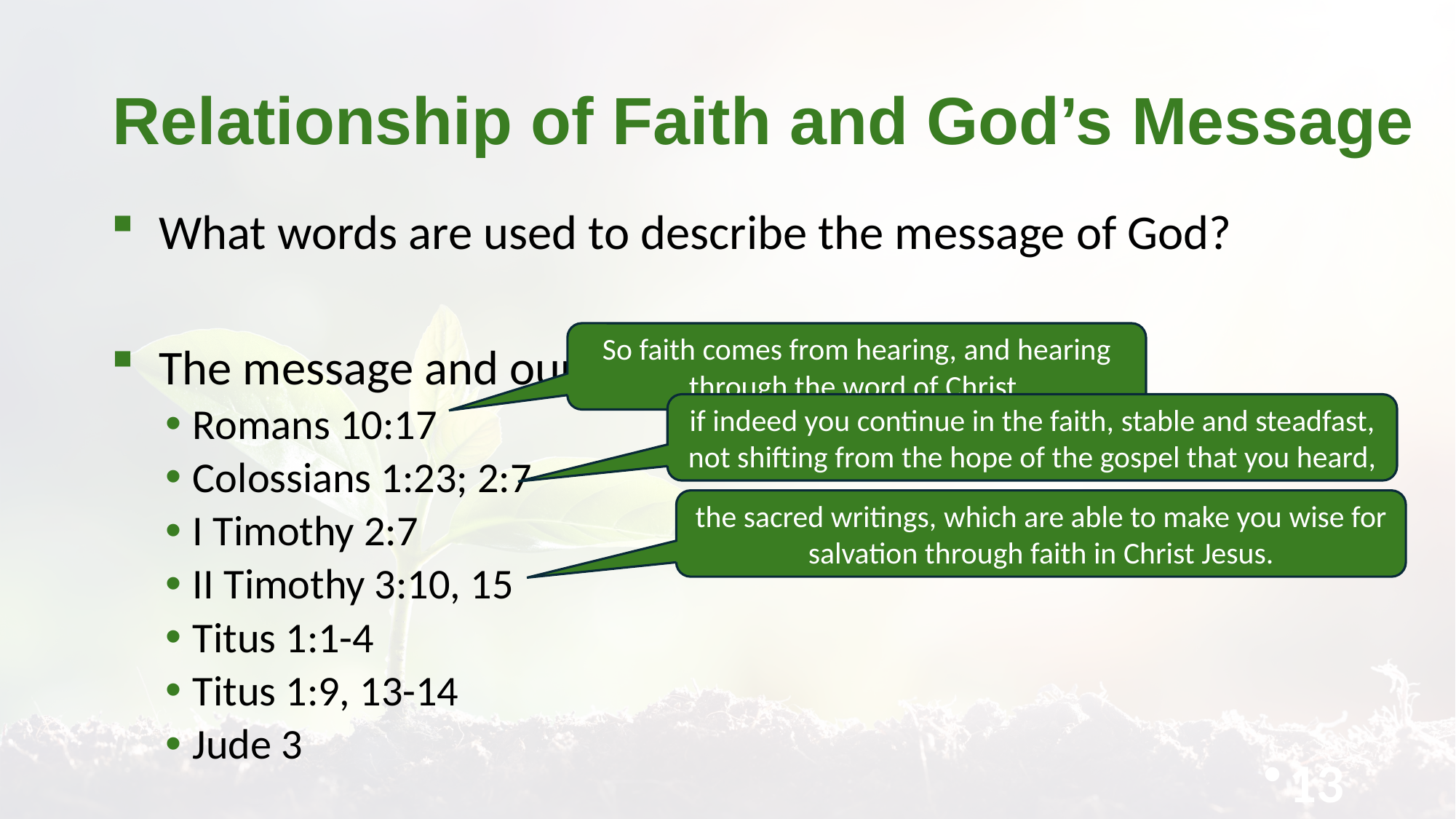

# Relationship of Faith and God’s Message
What words are used to describe the message of God?

The message and our faith
Romans 10:17
Colossians 1:23; 2:7
I Timothy 2:7
II Timothy 3:10, 15
Titus 1:1-4
Titus 1:9, 13-14
Jude 3
So faith comes from hearing, and hearing through the word of Christ.
if indeed you continue in the faith, stable and steadfast, not shifting from the hope of the gospel that you heard,
the sacred writings, which are able to make you wise for salvation through faith in Christ Jesus.
13